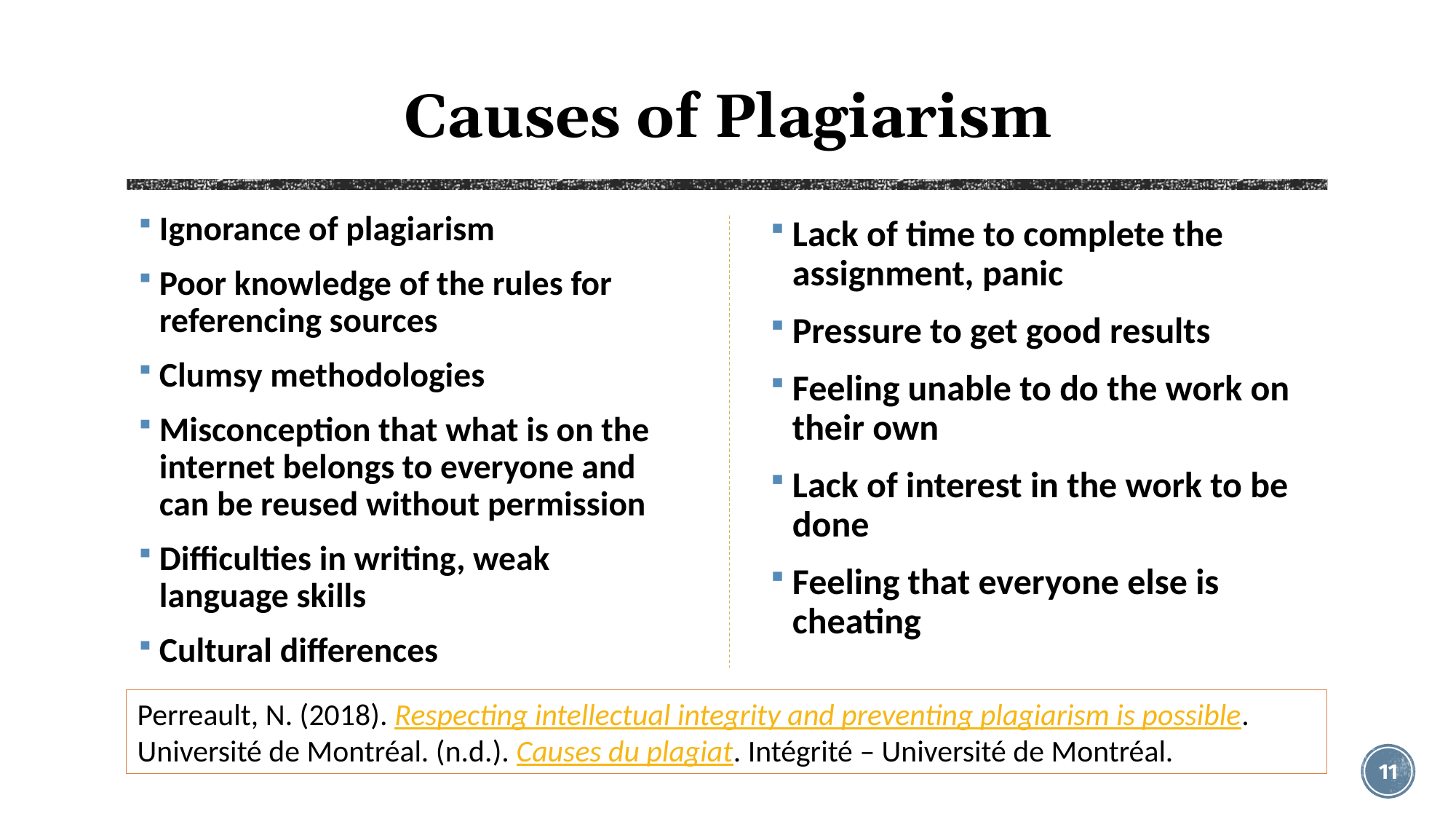

# Causes of Plagiarism
Ignorance of plagiarism
Poor knowledge of the rules for referencing sources
Clumsy methodologies
Misconception that what is on the internet belongs to everyone and can be reused without permission
Difficulties in writing, weak language skills
Cultural differences

Lack of time to complete the assignment, panic
Pressure to get good results
Feeling unable to do the work on their own
Lack of interest in the work to be done
Feeling that everyone else is cheating
Perreault, N. (2018). Respecting intellectual integrity and preventing plagiarism is possible.
Université de Montréal. (n.d.). Causes du plagiat. Intégrité – Université de Montréal.
11